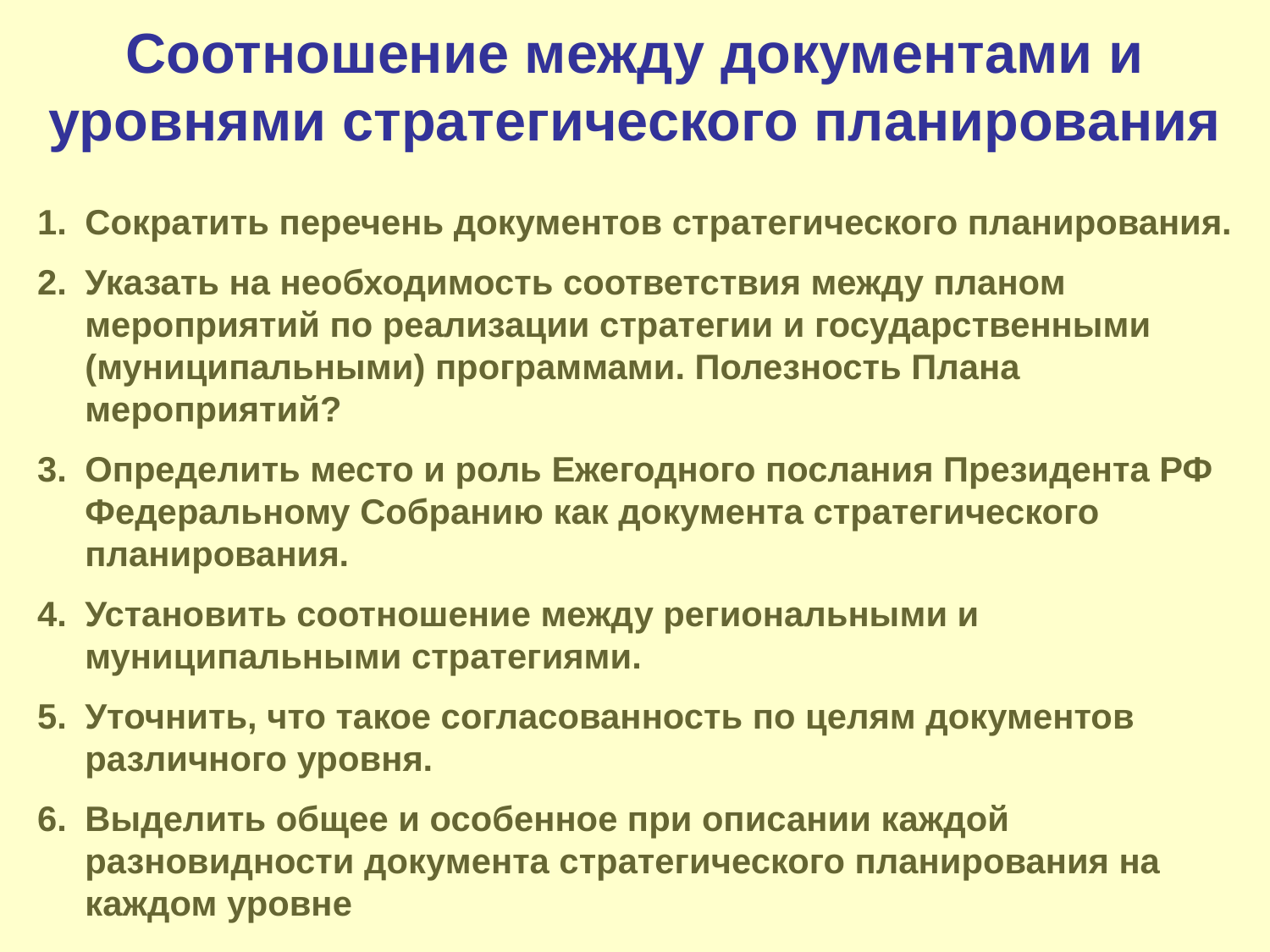

Соотношение между документами и уровнями стратегического планирования
Сократить перечень документов стратегического планирования.
Указать на необходимость соответствия между планом мероприятий по реализации стратегии и государственными (муниципальными) программами. Полезность Плана мероприятий?
Определить место и роль Ежегодного послания Президента РФ Федеральному Собранию как документа стратегического планирования.
Установить соотношение между региональными и муниципальными стратегиями.
Уточнить, что такое согласованность по целям документов различного уровня.
Выделить общее и особенное при описании каждой разновидности документа стратегического планирования на каждом уровне